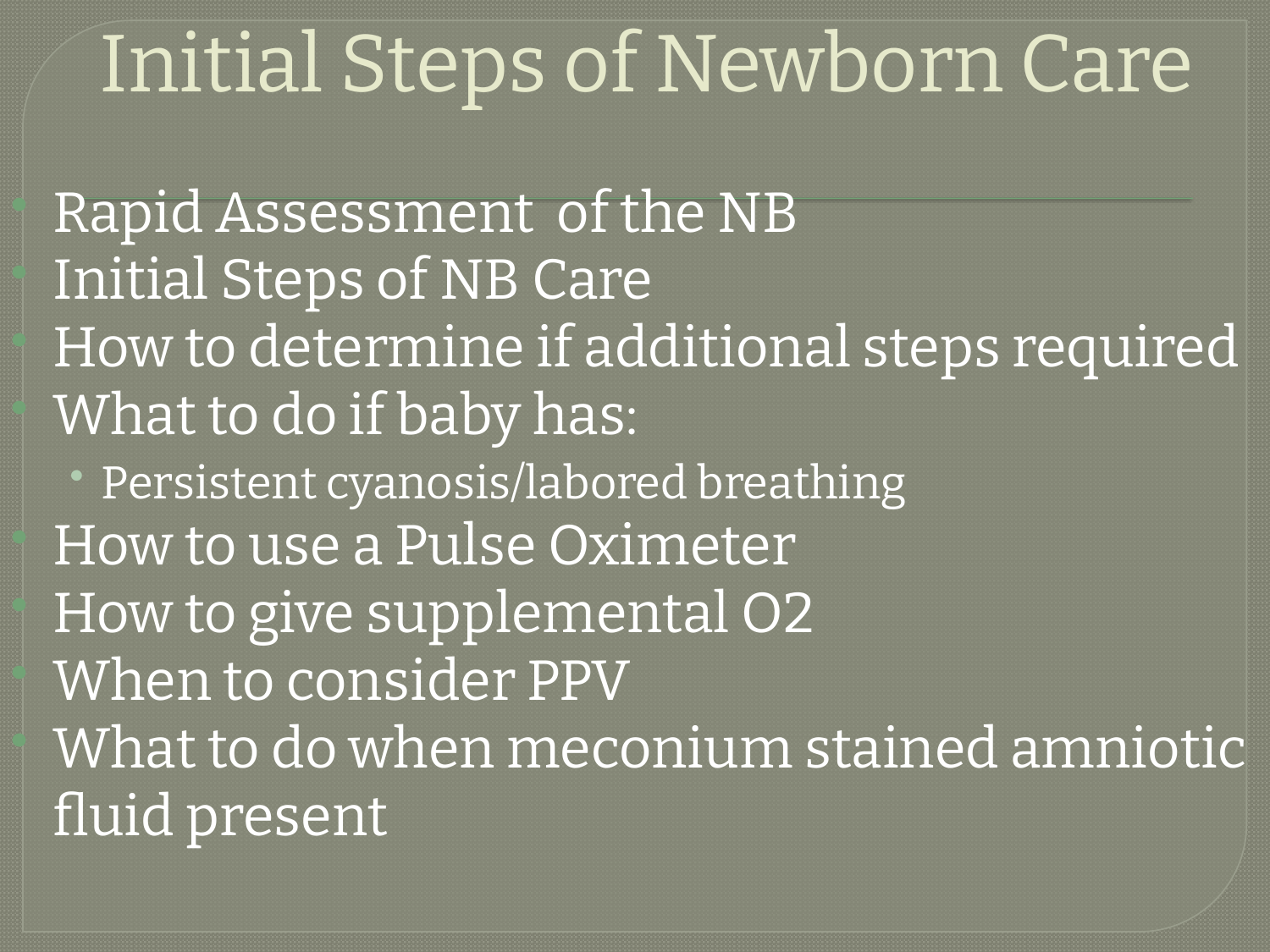

# Initial Steps of Newborn Care
Rapid Assessment  of the NB
Initial Steps of NB Care
How to determine if additional steps required
What to do if baby has:
Persistent cyanosis/labored breathing
How to use a Pulse Oximeter
How to give supplemental O2
When to consider PPV
What to do when meconium stained amniotic fluid present